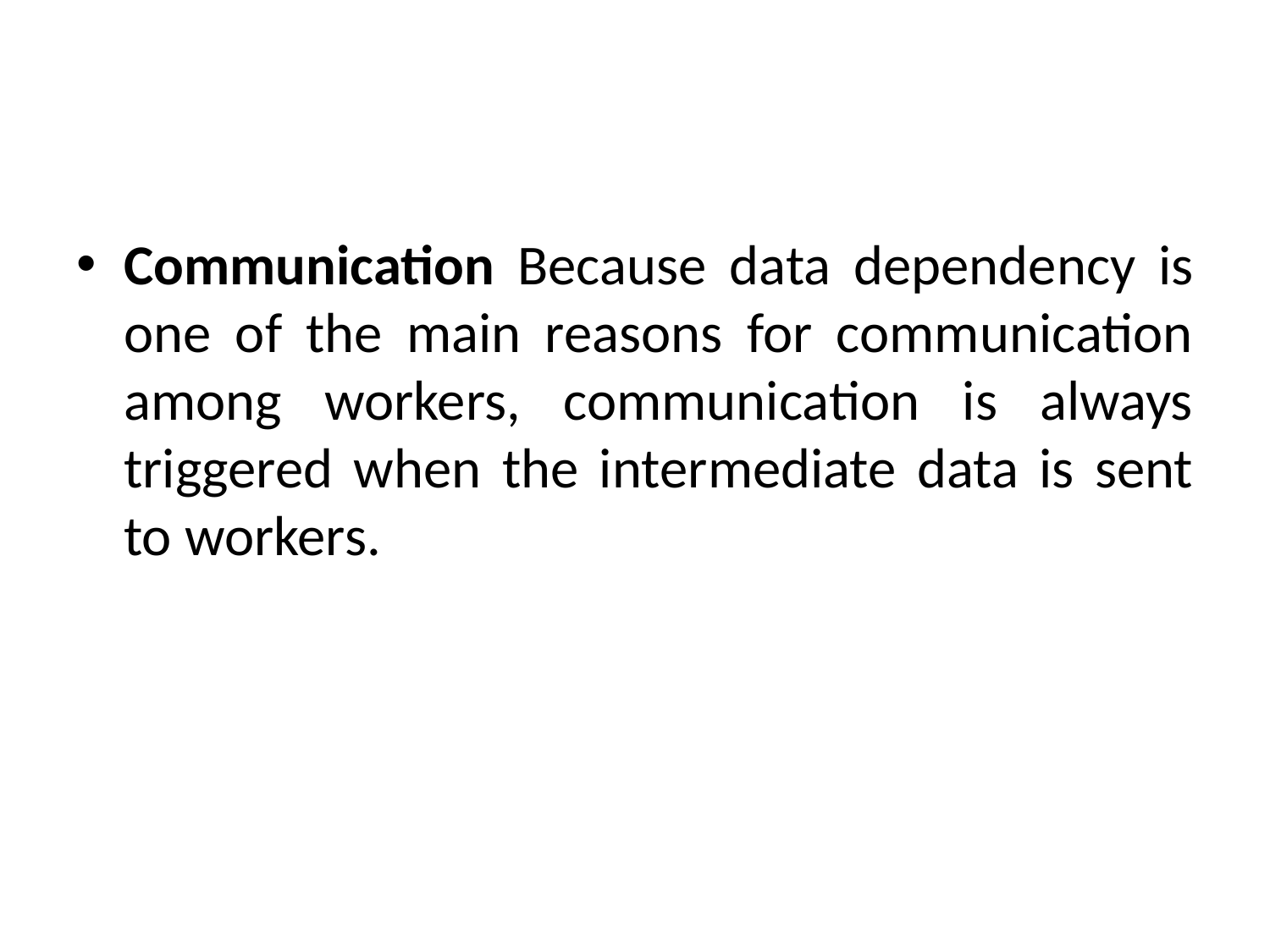

#
Communication Because data dependency is one of the main reasons for communication among workers, communication is always triggered when the intermediate data is sent to workers.